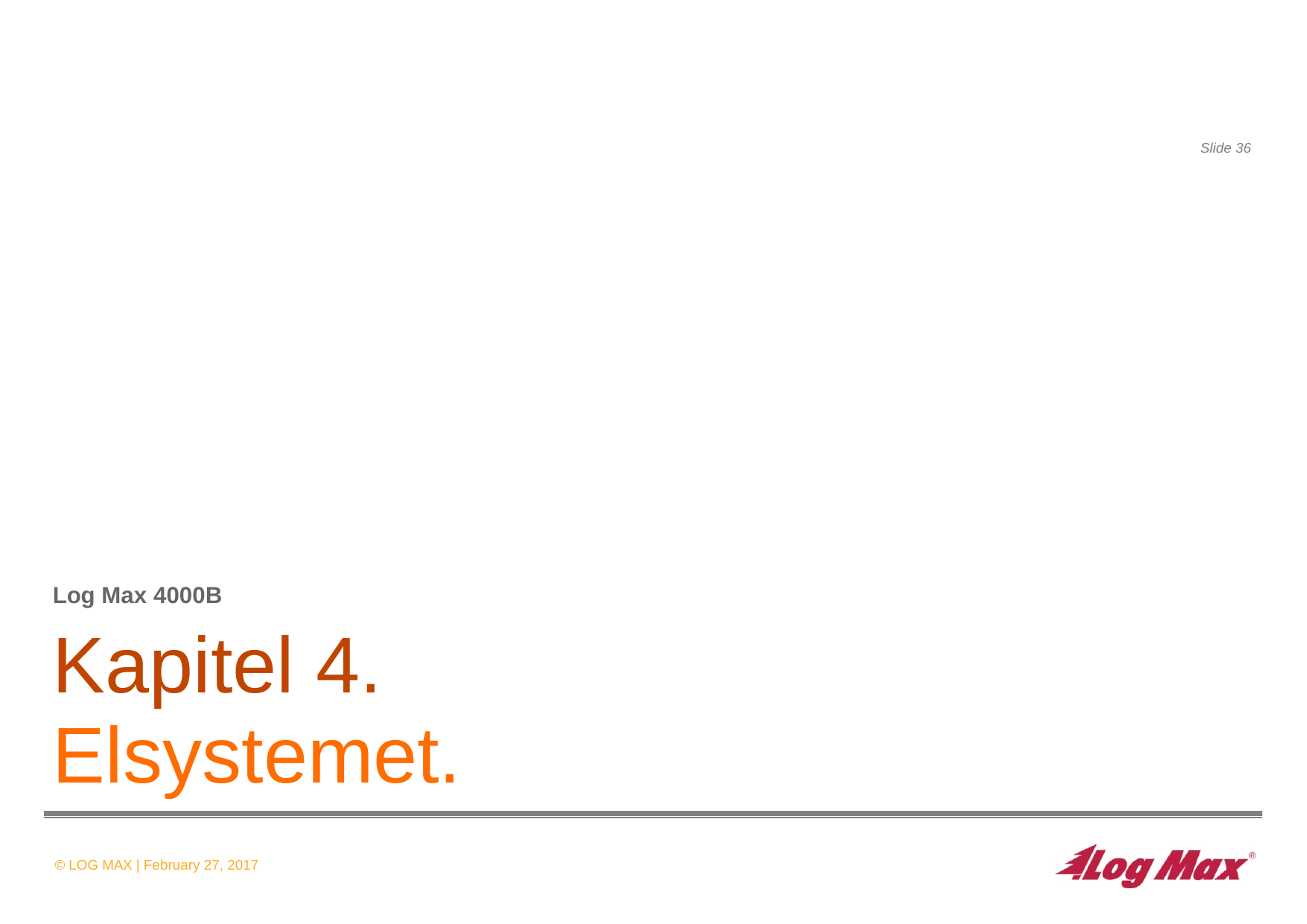

Log Max 4000B
# Kapitel 4.
Elsystemet.